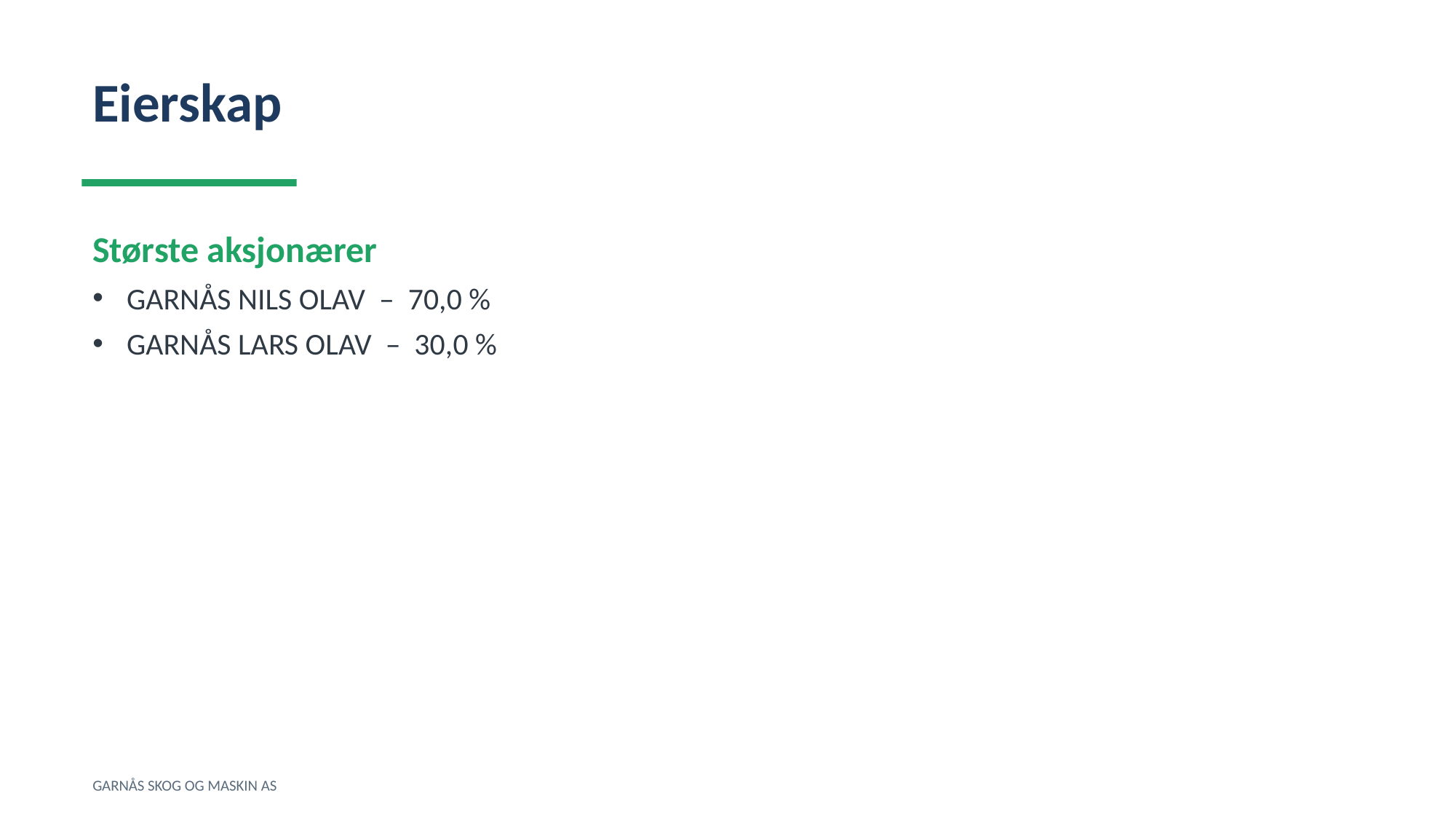

Eierskap

Største aksjonærer
GARNÅS NILS OLAV  –  70,0 %
GARNÅS LARS OLAV  –  30,0 %
GARNÅS SKOG OG MASKIN AS